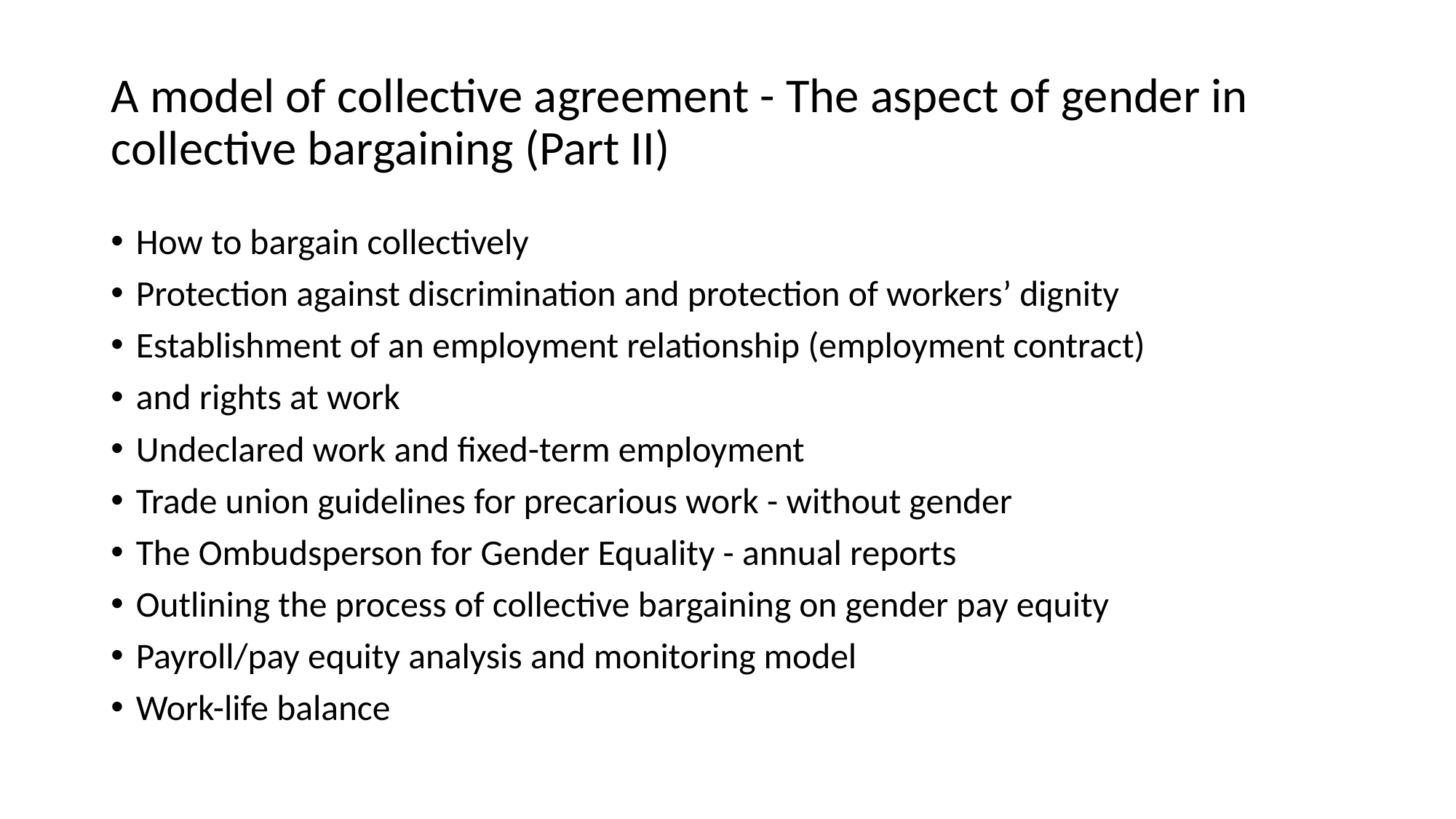

# A model of collective agreement - The aspect of gender in collective bargaining (Part II)
How to bargain collectively
Protection against discrimination and protection of workers’ dignity
Establishment of an employment relationship (employment contract)
and rights at work
Undeclared work and fixed-term employment
Trade union guidelines for precarious work - without gender
The Ombudsperson for Gender Equality - annual reports
Outlining the process of collective bargaining on gender pay equity
Payroll/pay equity analysis and monitoring model
Work-life balance